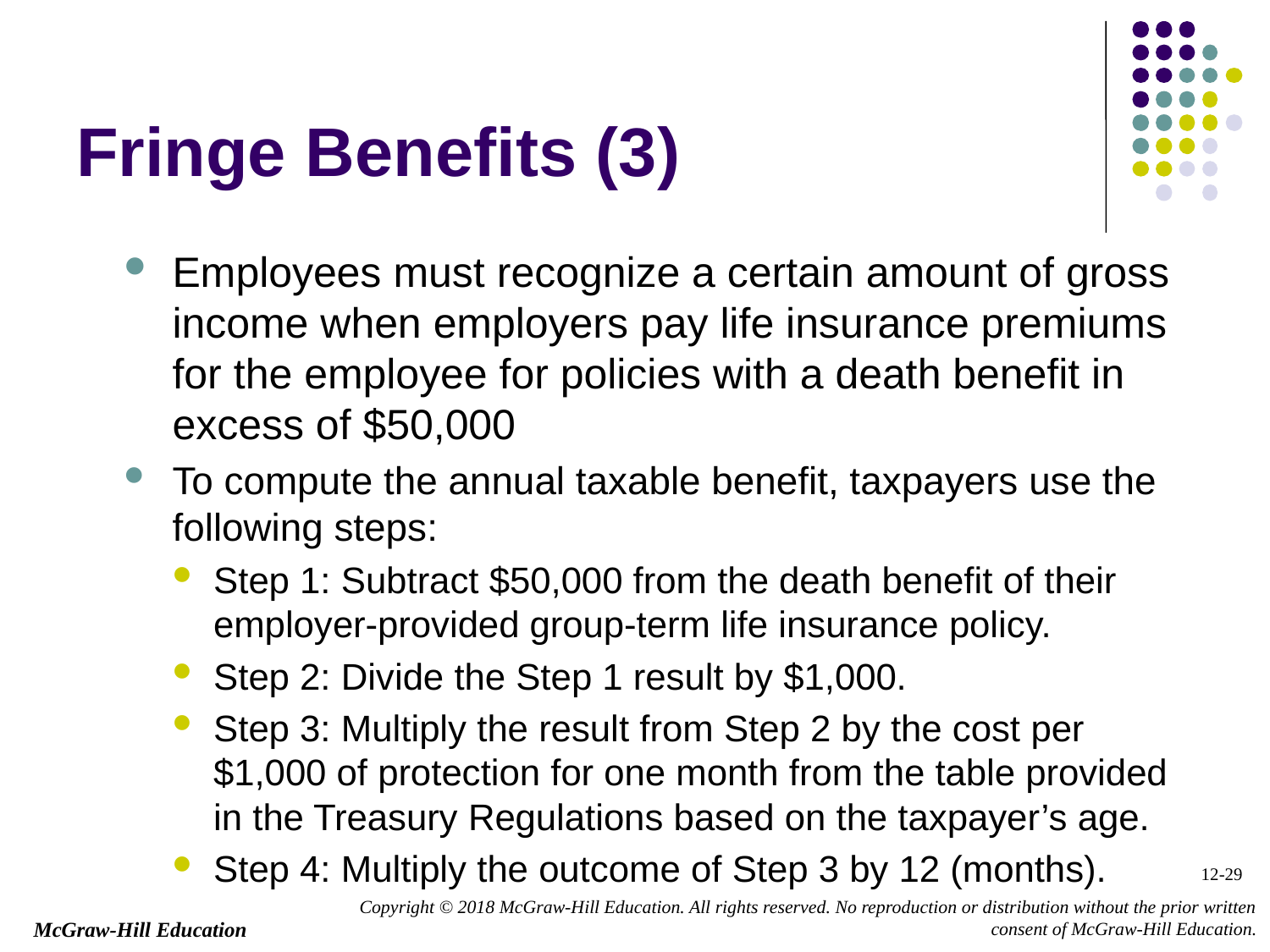

# Fringe Benefits (3)
Employees must recognize a certain amount of gross income when employers pay life insurance premiums for the employee for policies with a death benefit in excess of $50,000
To compute the annual taxable benefit, taxpayers use the following steps:
Step 1: Subtract $50,000 from the death benefit of their employer-provided group-term life insurance policy.
Step 2: Divide the Step 1 result by $1,000.
Step 3: Multiply the result from Step 2 by the cost per $1,000 of protection for one month from the table provided in the Treasury Regulations based on the taxpayer’s age.
Step 4: Multiply the outcome of Step 3 by 12 (months).